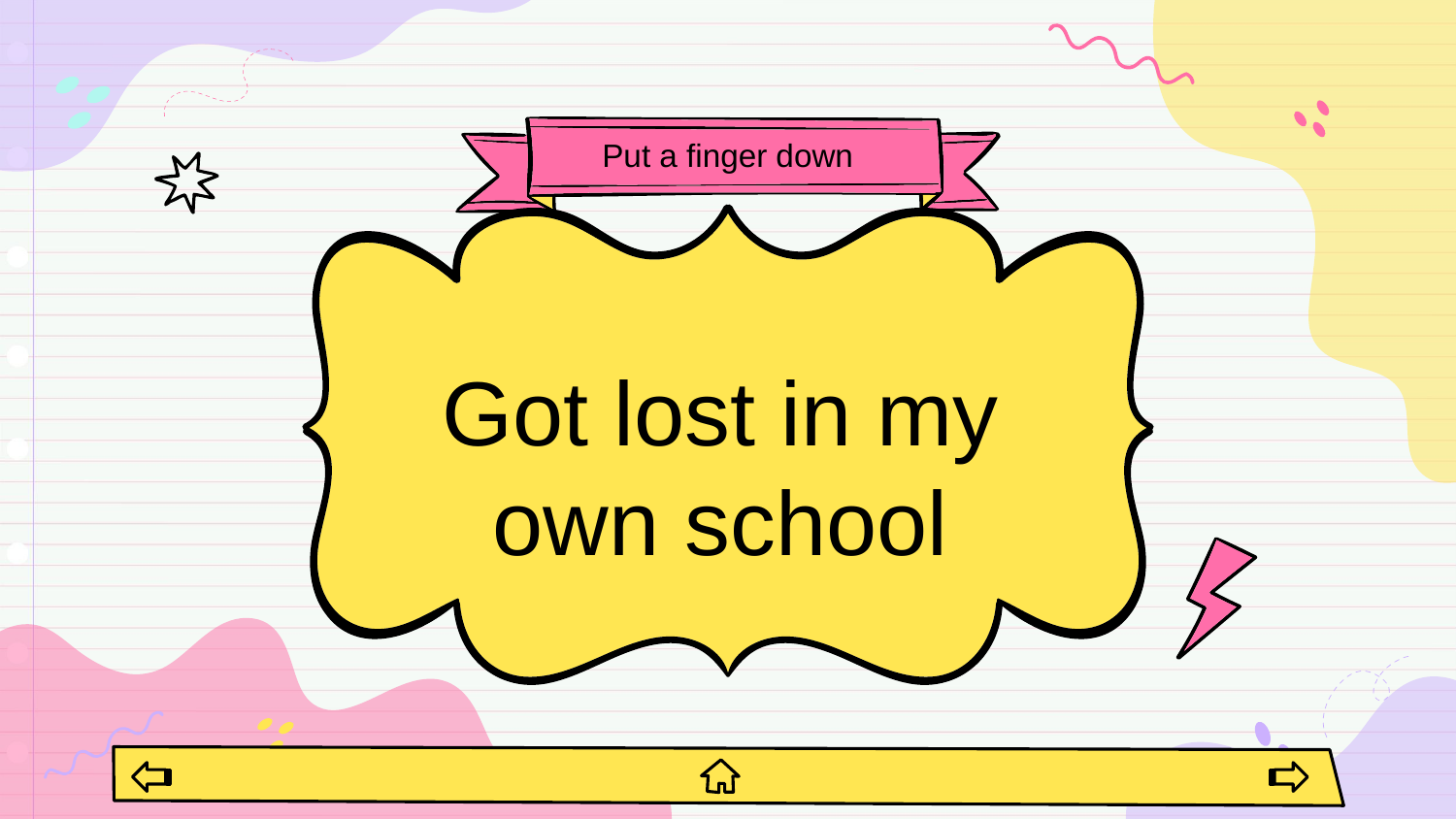

# Put a finger down

Got lost in my own school